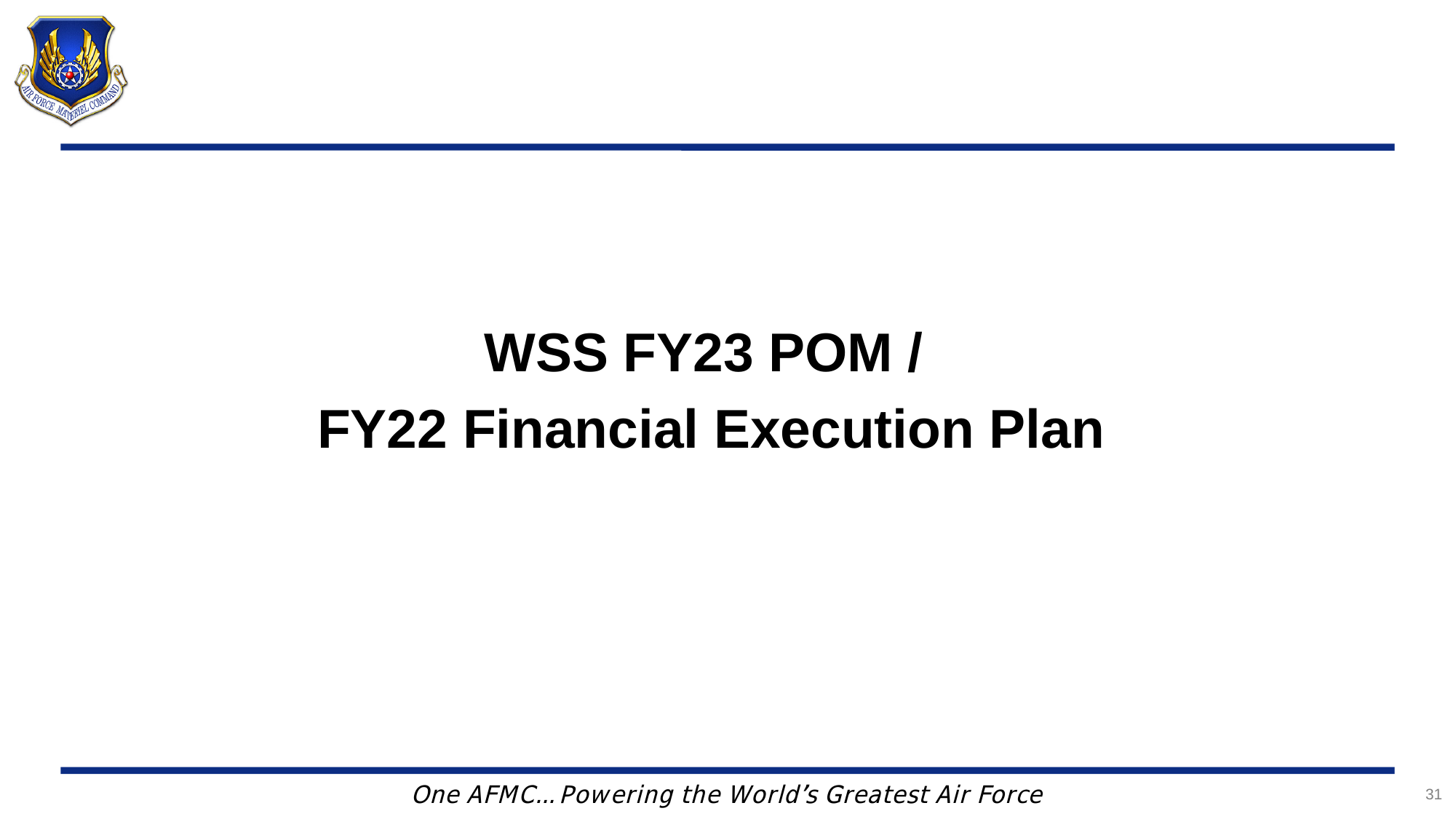

WSS FY23 POM /
FY22 Financial Execution Plan
31